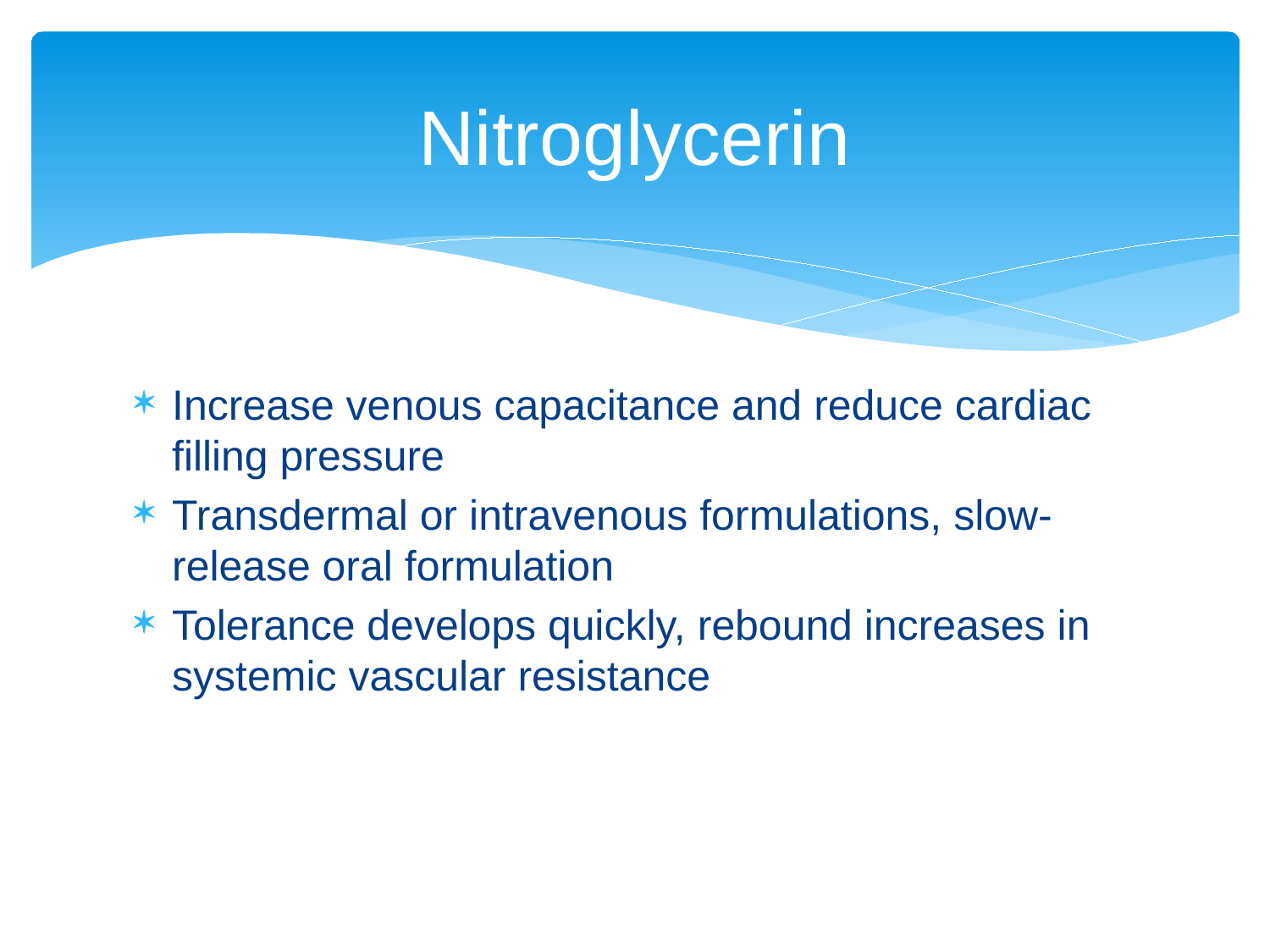

# Nitroglycerin
Increase venous capacitance and reduce cardiac filling pressure
Transdermal or intravenous formulations, slow-release oral formulation
Tolerance develops quickly, rebound increases in systemic vascular resistance